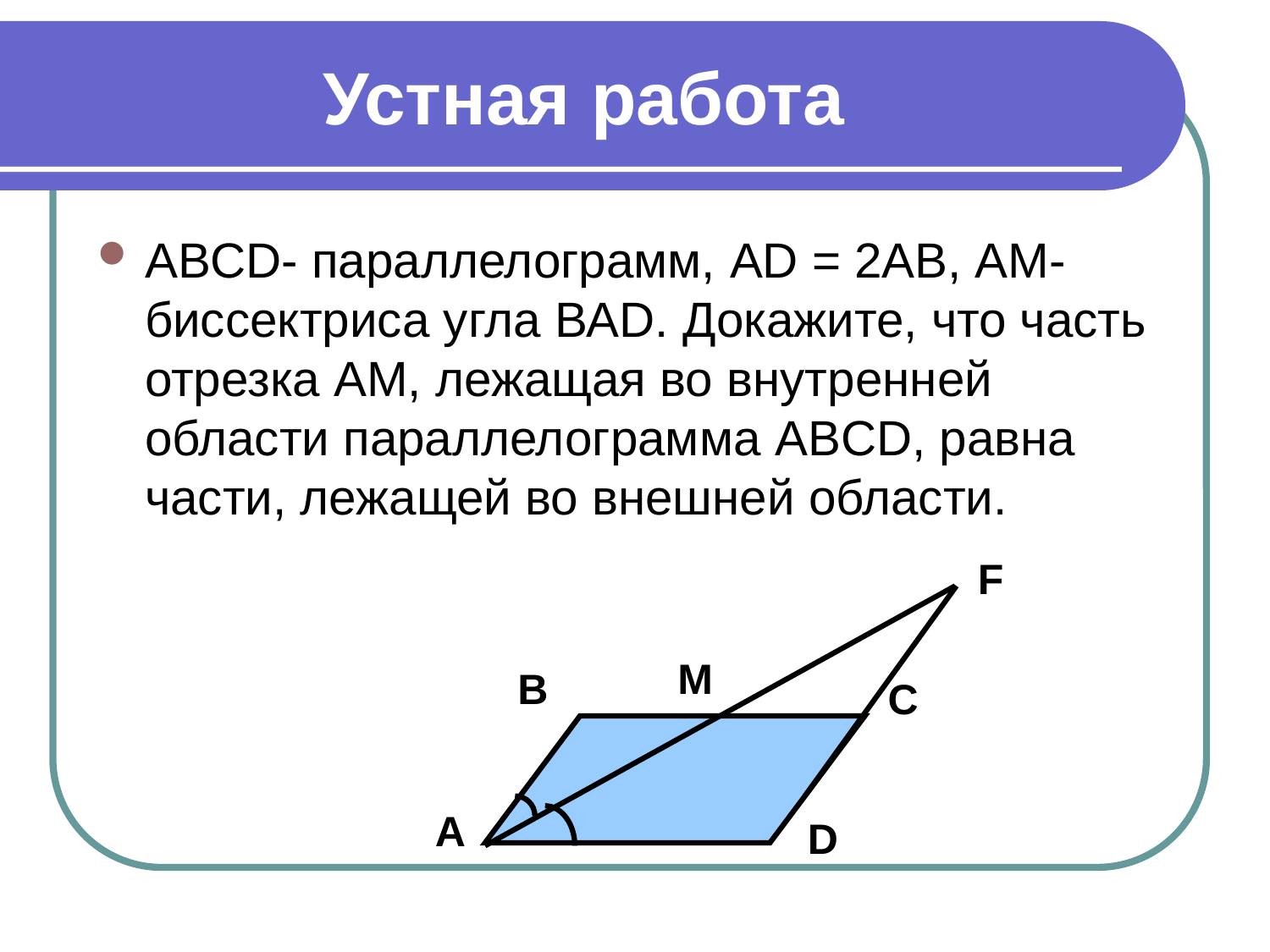

# Устная работа
ABCD- параллелограмм, AD = 2AB, АМ- биссектриса угла ВАD. Докажите, что часть отрезка АМ, лежащая во внутренней области параллелограмма ABCD, равна части, лежащей во внешней области.
F

M
B
C

A

D